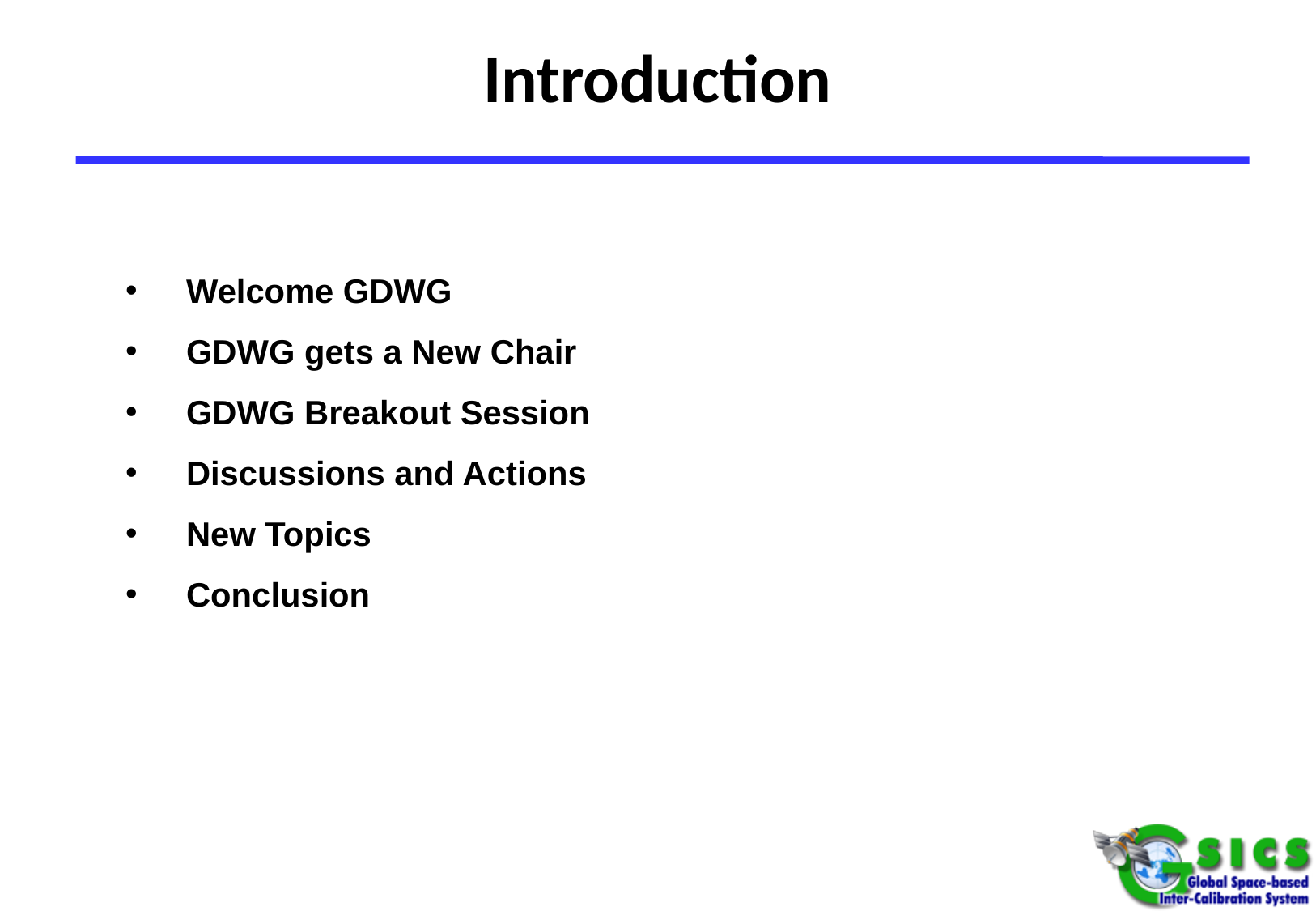

# Introduction
Welcome GDWG
GDWG gets a New Chair
GDWG Breakout Session
Discussions and Actions
New Topics
Conclusion